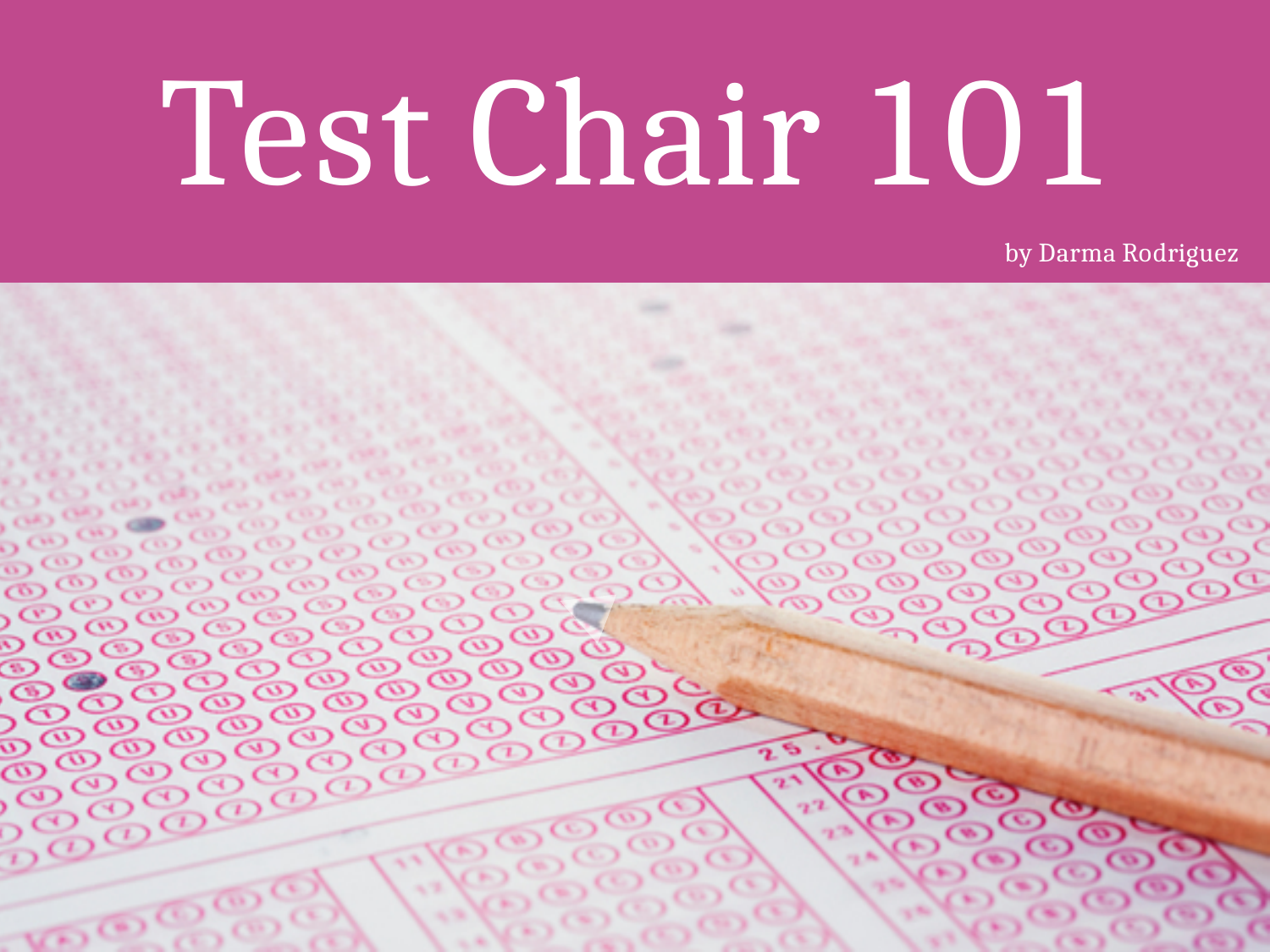

# Test Chair 101

 by Darma Rodriguez